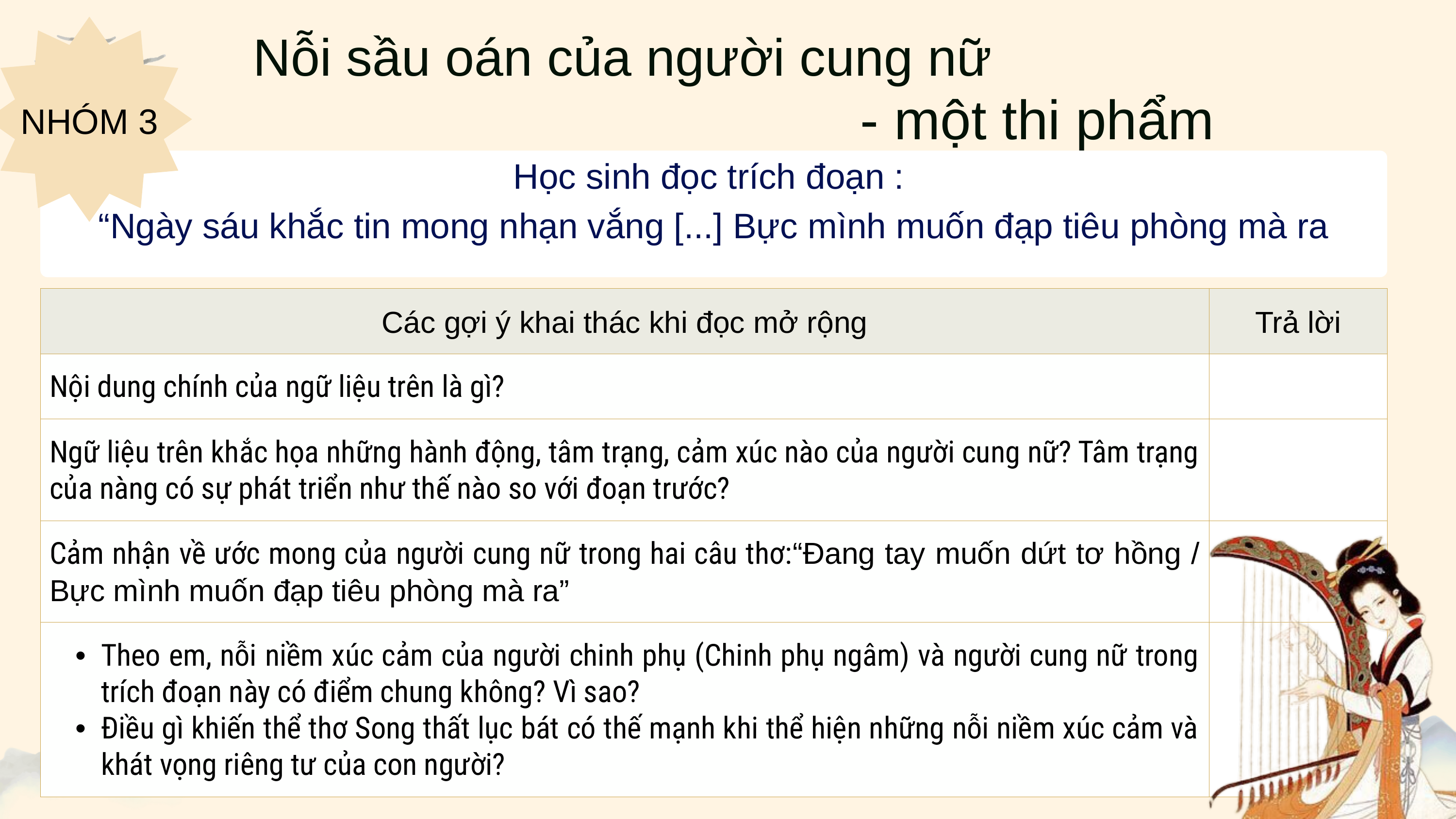

Nỗi sầu oán của người cung nữ

- một thi phẩm đẹp.
NHÓM 3

Học sinh đọc trích đoạn :
“Ngày sáu khắc tin mong nhạn vắng [...] Bực mình muốn đạp tiêu phòng mà ra
| Các gợi ý khai thác khi đọc mở rộng | Trả lời |
| --- | --- |
| Nội dung chính của ngữ liệu trên là gì? |  |
| Ngữ liệu trên khắc họa những hành động, tâm trạng, cảm xúc nào của người cung nữ? Tâm trạng của nàng có sự phát triển như thế nào so với đoạn trước? |  |
| Cảm nhận về ước mong của người cung nữ trong hai câu thơ:“Đang tay muốn dứt tơ hồng / Bực mình muốn đạp tiêu phòng mà ra” |  |
| Theo em, nỗi niềm xúc cảm của người chinh phụ (Chinh phụ ngâm) và người cung nữ trong trích đoạn này có điểm chung không? Vì sao? Điều gì khiến thể thơ Song thất lục bát có thế mạnh khi thể hiện những nỗi niềm xúc cảm và khát vọng riêng tư của con người? |  |